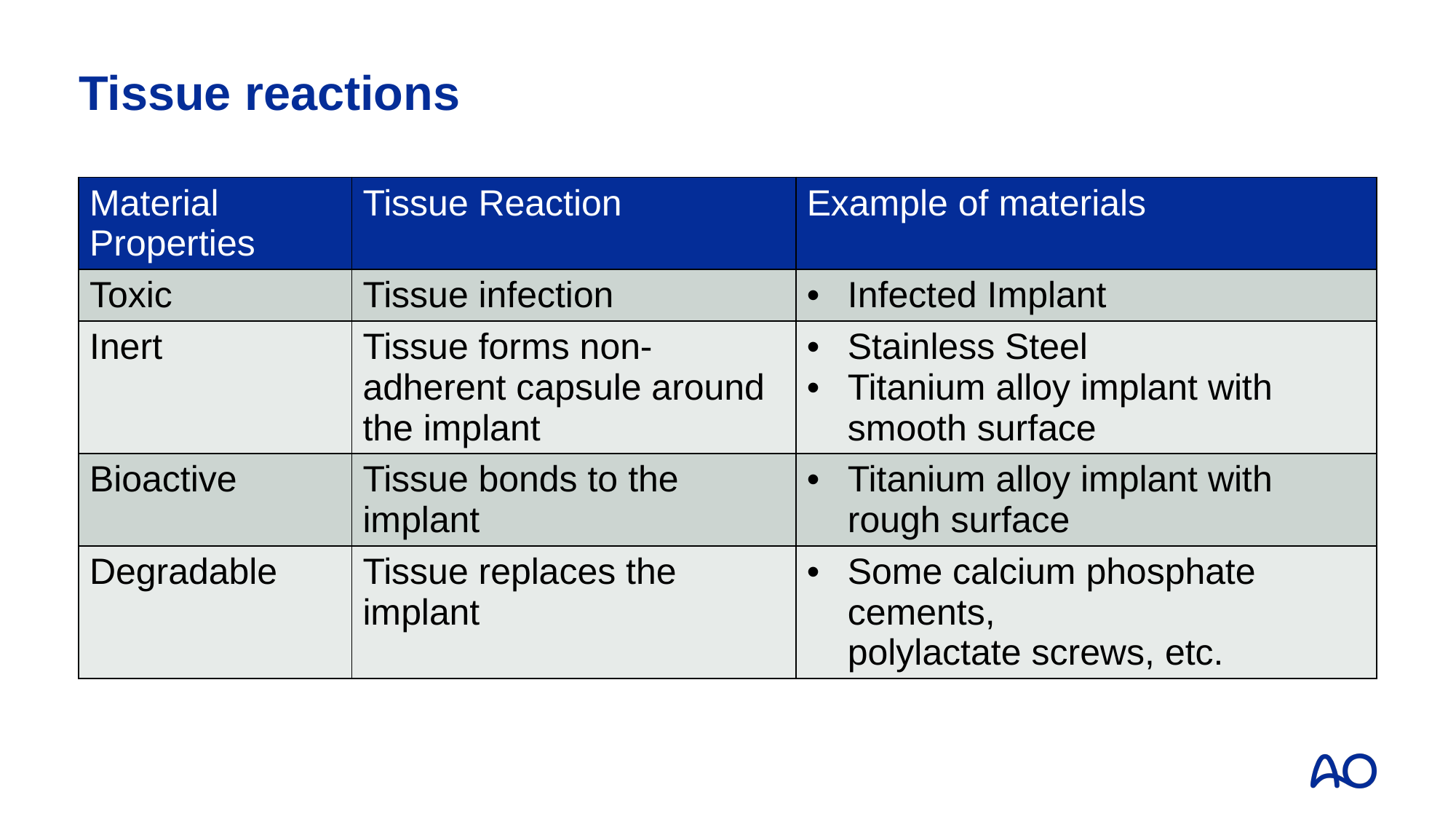

# Tissue reactions
| Material Properties | Tissue Reaction | Example of materials |
| --- | --- | --- |
| Toxic | Tissue infection | Infected Implant |
| Inert | Tissue forms non-adherent capsule around the implant | Stainless Steel Titanium alloy implant with smooth surface |
| Bioactive | Tissue bonds to the implant | Titanium alloy implant with rough surface |
| Degradable | Tissue replaces the implant | Some calcium phosphate cements, polylactate screws, etc. |